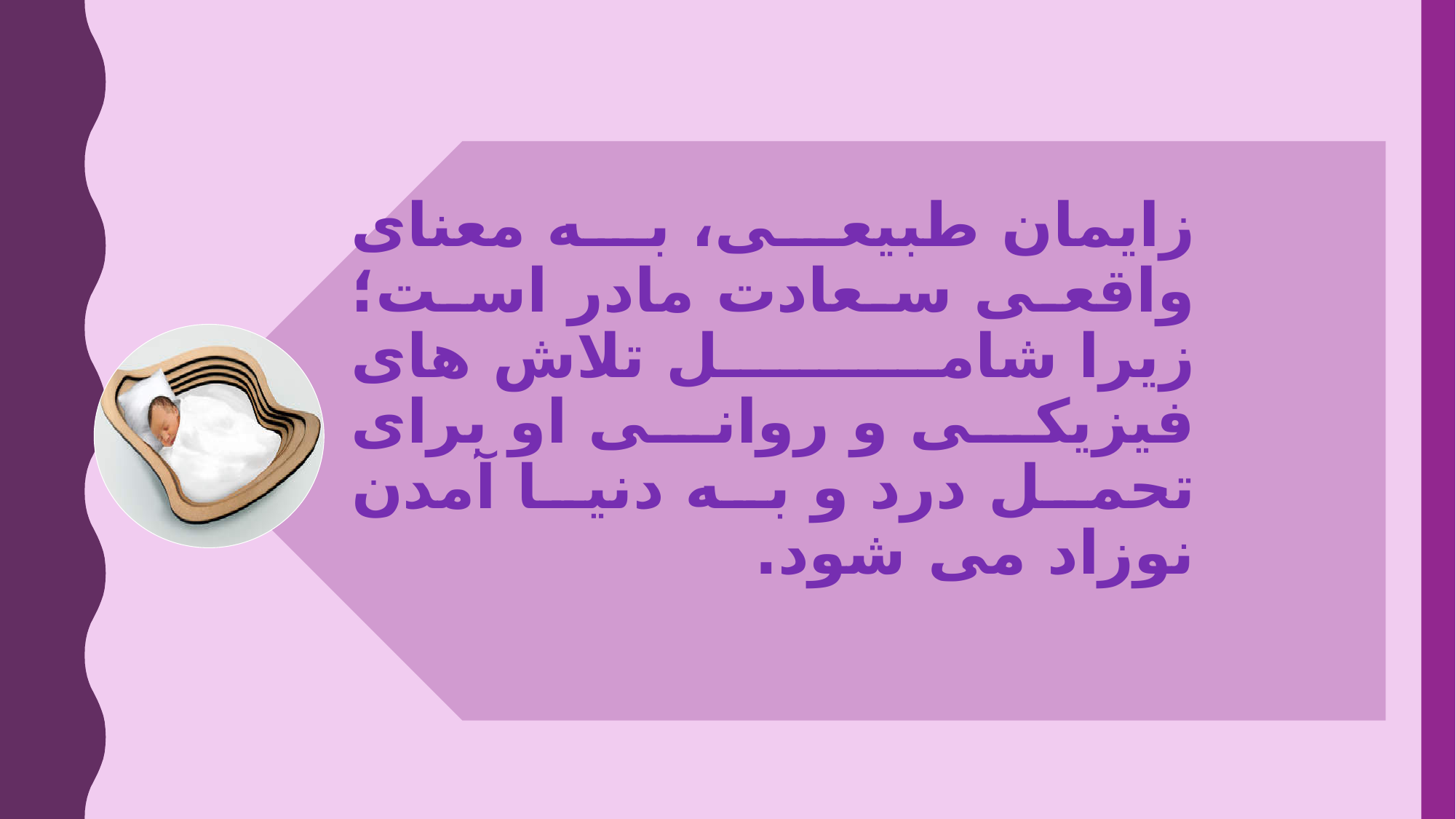

زایمان طبیعی، به معنای واقعی سعادت مادر است؛ زیرا شامل تلاش های فیزیکی و روانی او برای تحمل درد و به دنیا آمدن نوزاد می شود.